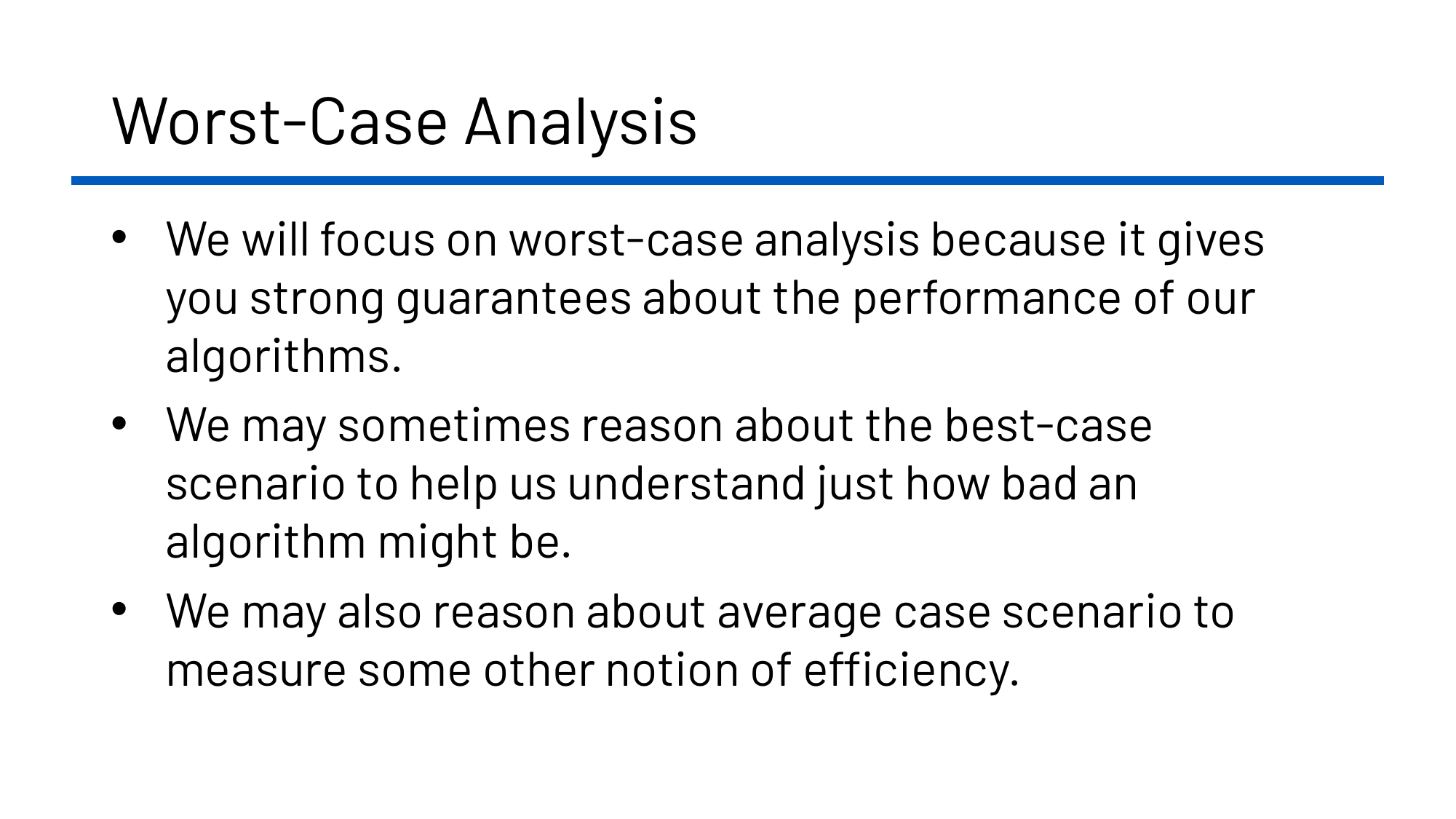

# Worst-Case Analysis
We will focus on worst-case analysis because it gives you strong guarantees about the performance of our algorithms.
We may sometimes reason about the best-case scenario to help us understand just how bad an algorithm might be.
We may also reason about average case scenario to measure some other notion of efficiency.